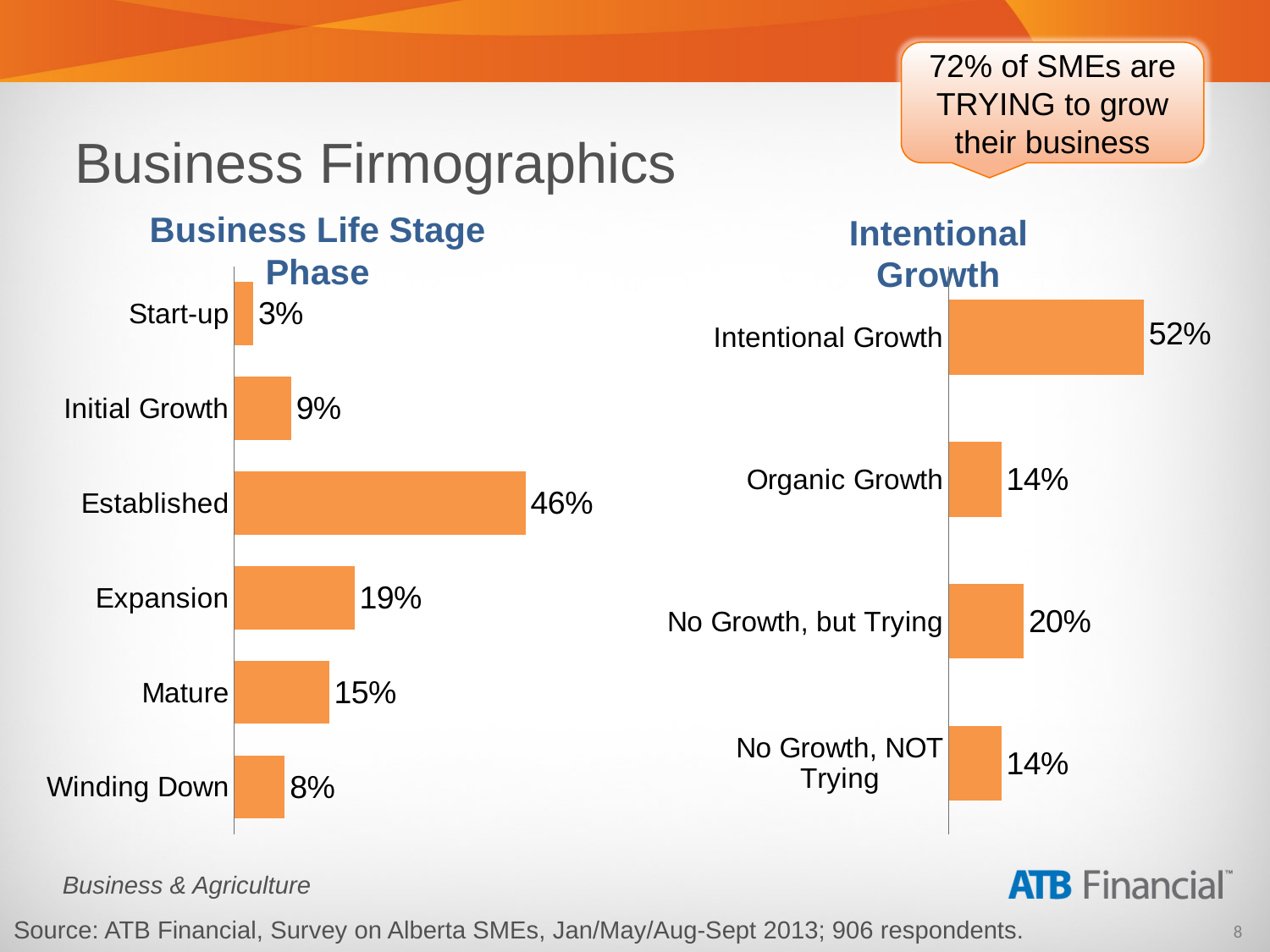

72% of SMEs are TRYING to grow their business
Business Firmographics
Business Life Stage Phase
Intentional Growth

### Chart

| Category | Total |
|---|---|
| Start-up | 0.030000000000000002 |
| Initial Growth | 0.09000000000000002 |
| Established | 0.46 |
| Expansion | 0.19 |
| Mature | 0.15000000000000013 |
| Winding Down | 0.08000000000000004 |

### Chart

| Category | Total |
|---|---|
| Intentional Growth | 0.52 |
| Organic Growth | 0.14 |
| No Growth, but Trying | 0.2 |
| No Growth, NOT Trying | 0.14 |
Source: ATB Financial, Survey on Alberta SMEs, Jan/May/Aug-Sept 2013; 906 respondents.